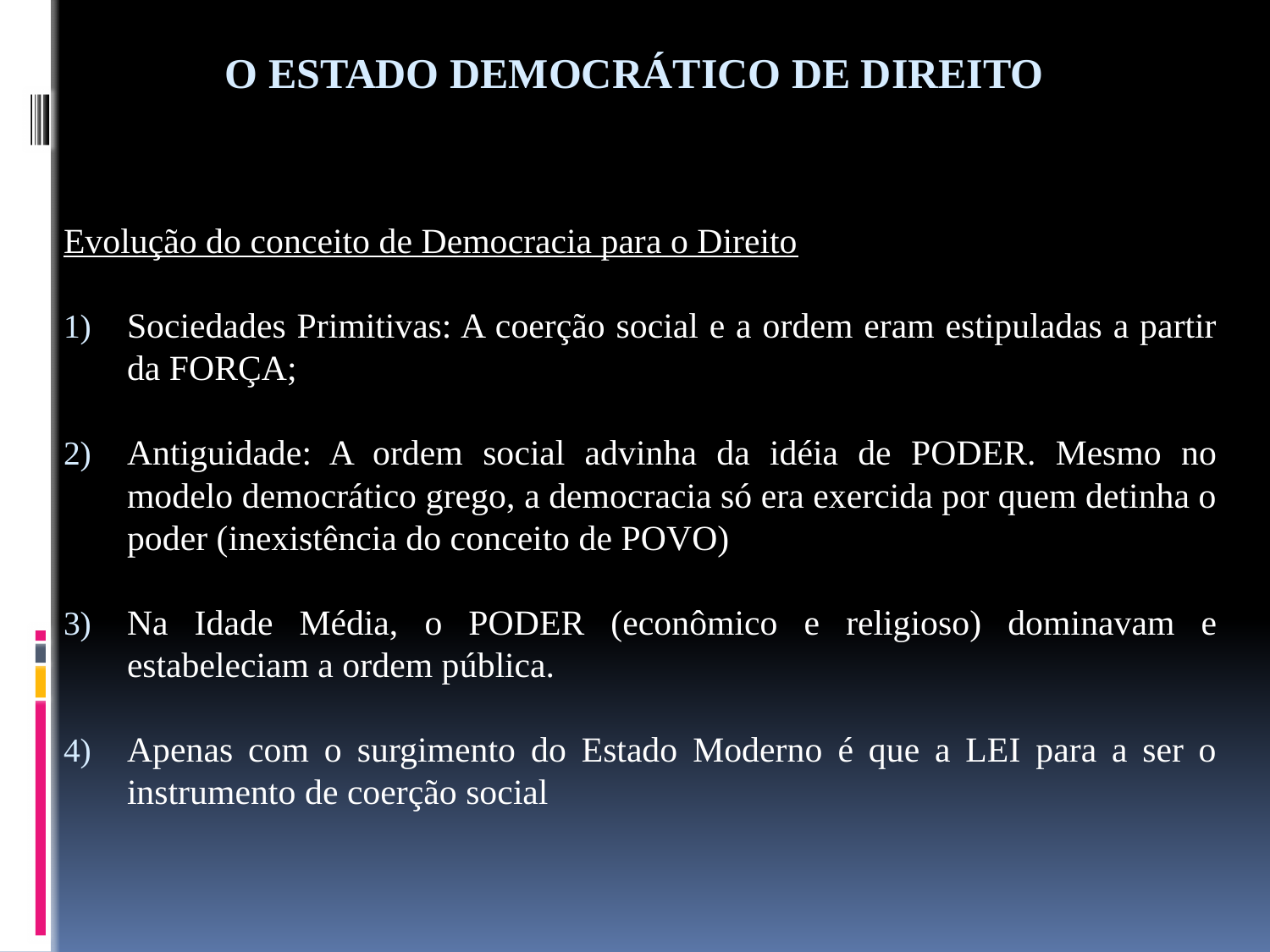

# O ESTADO DEMOCRÁTICO DE DIREITO

Evolução do conceito de Democracia para o Direito

Sociedades Primitivas: A coerção social e a ordem eram estipuladas a partir da FORÇA;

Antiguidade: A ordem social advinha da idéia de PODER. Mesmo no modelo democrático grego, a democracia só era exercida por quem detinha o poder (inexistência do conceito de POVO)

Na Idade Média, o PODER (econômico e religioso) dominavam e estabeleciam a ordem pública.

Apenas com o surgimento do Estado Moderno é que a LEI para a ser o instrumento de coerção social